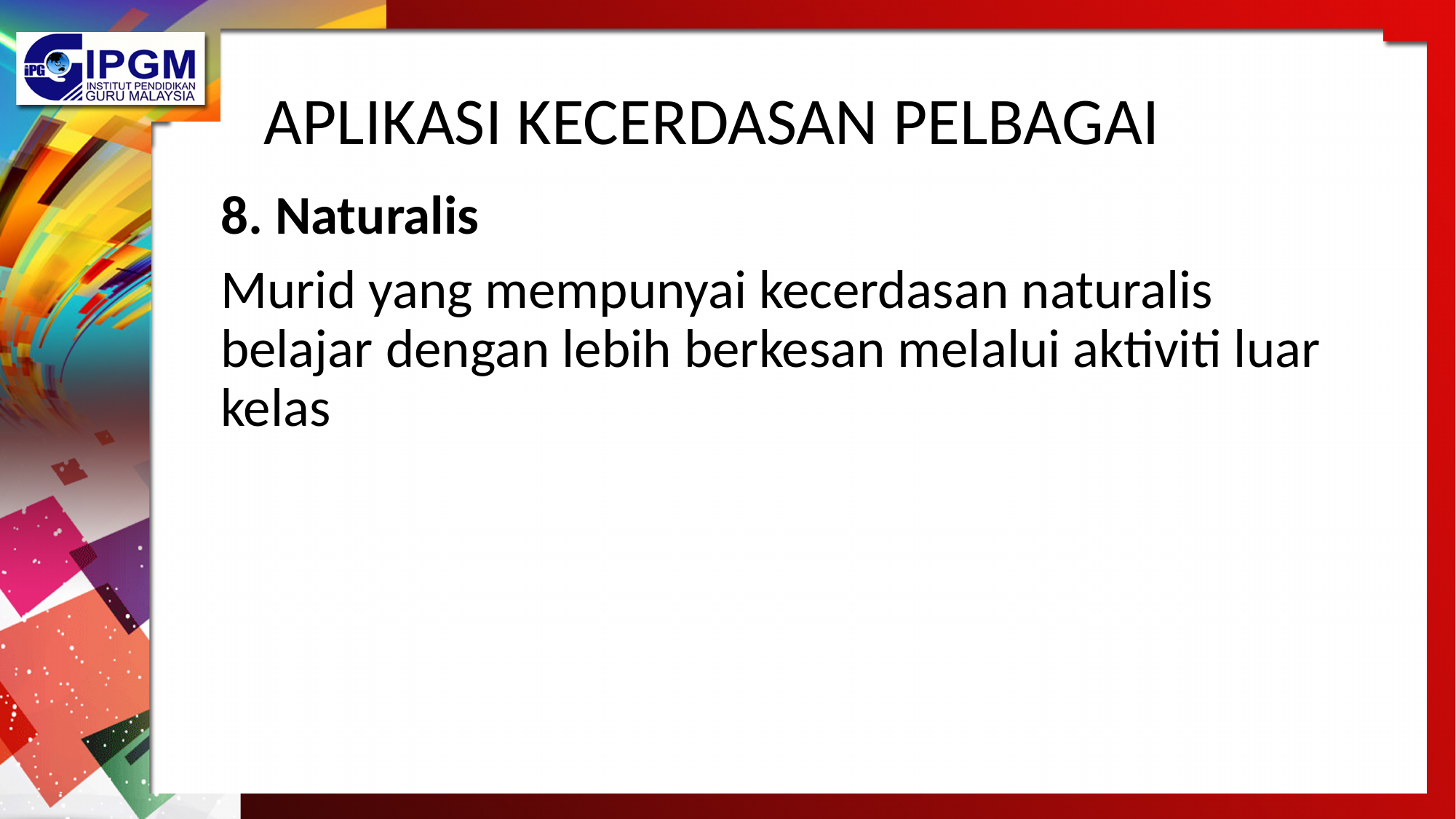

# APLIKASI KECERDASAN PELBAGAI
8. Naturalis
Murid yang mempunyai kecerdasan naturalis belajar dengan lebih berkesan melalui aktiviti luar kelas